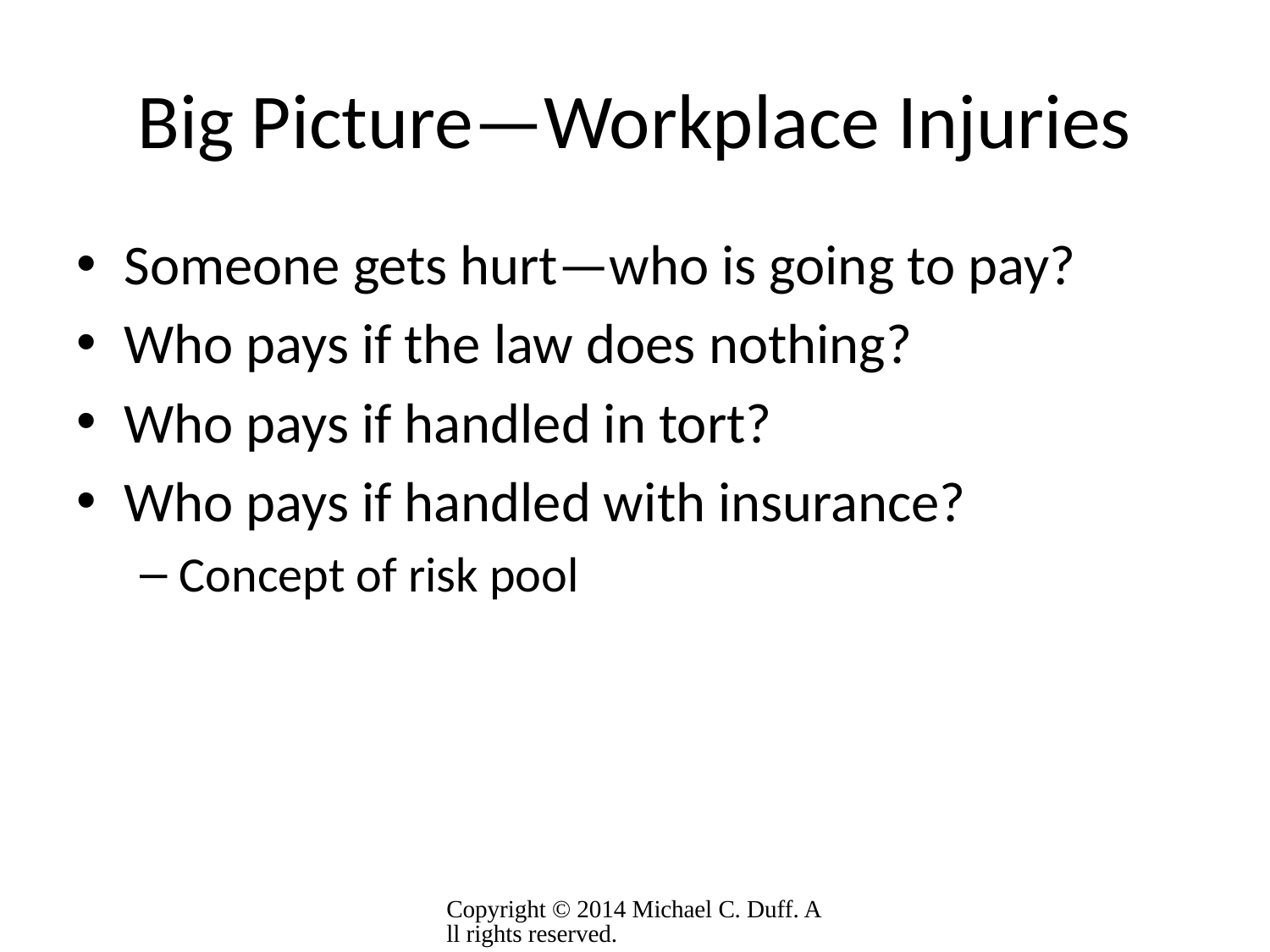

# Big Picture—Workplace Injuries
Someone gets hurt—who is going to pay?
Who pays if the law does nothing?
Who pays if handled in tort?
Who pays if handled with insurance?
Concept of risk pool
Copyright © 2014 Michael C. Duff. All rights reserved.